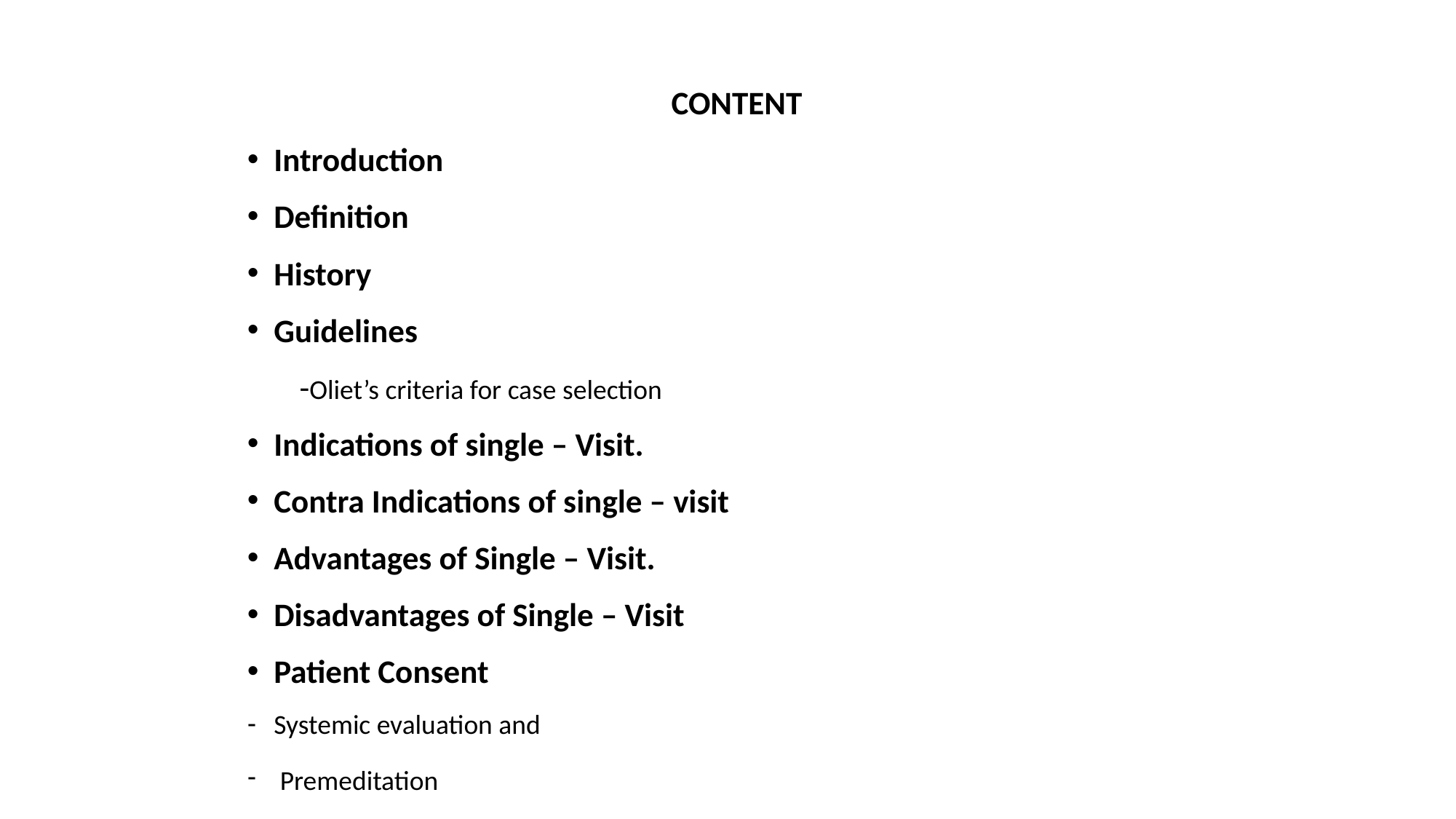

CONTENT
Introduction
Definition
History
Guidelines
       -Oliet’s criteria for case selection
Indications of single – Visit.
Contra Indications of single – visit
Advantages of Single – Visit.
Disadvantages of Single – Visit
Patient Consent
Systemic evaluation and
 Premeditation